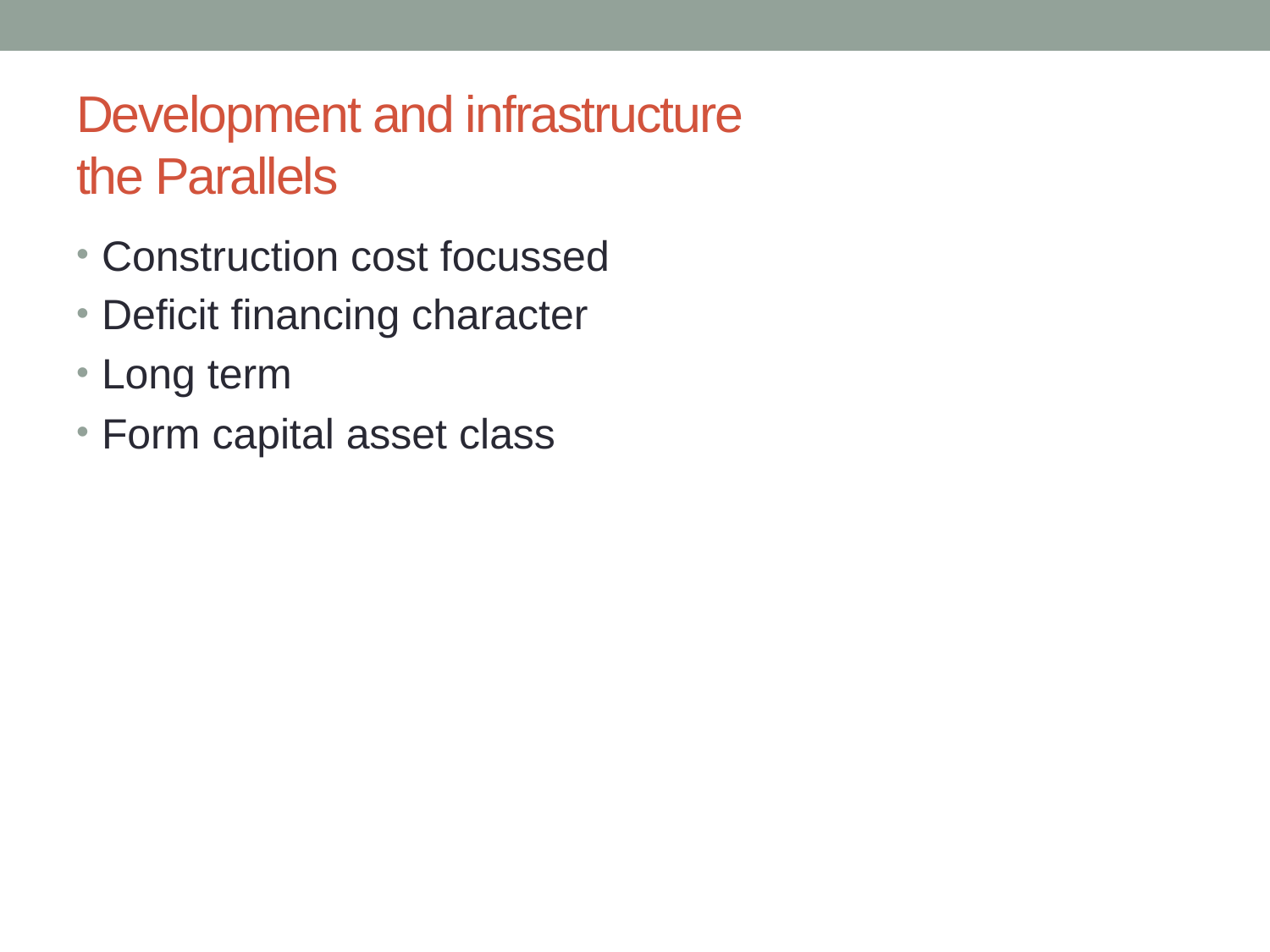

# Development and infrastructure the Parallels
Construction cost focussed
Deficit financing character
Long term
Form capital asset class